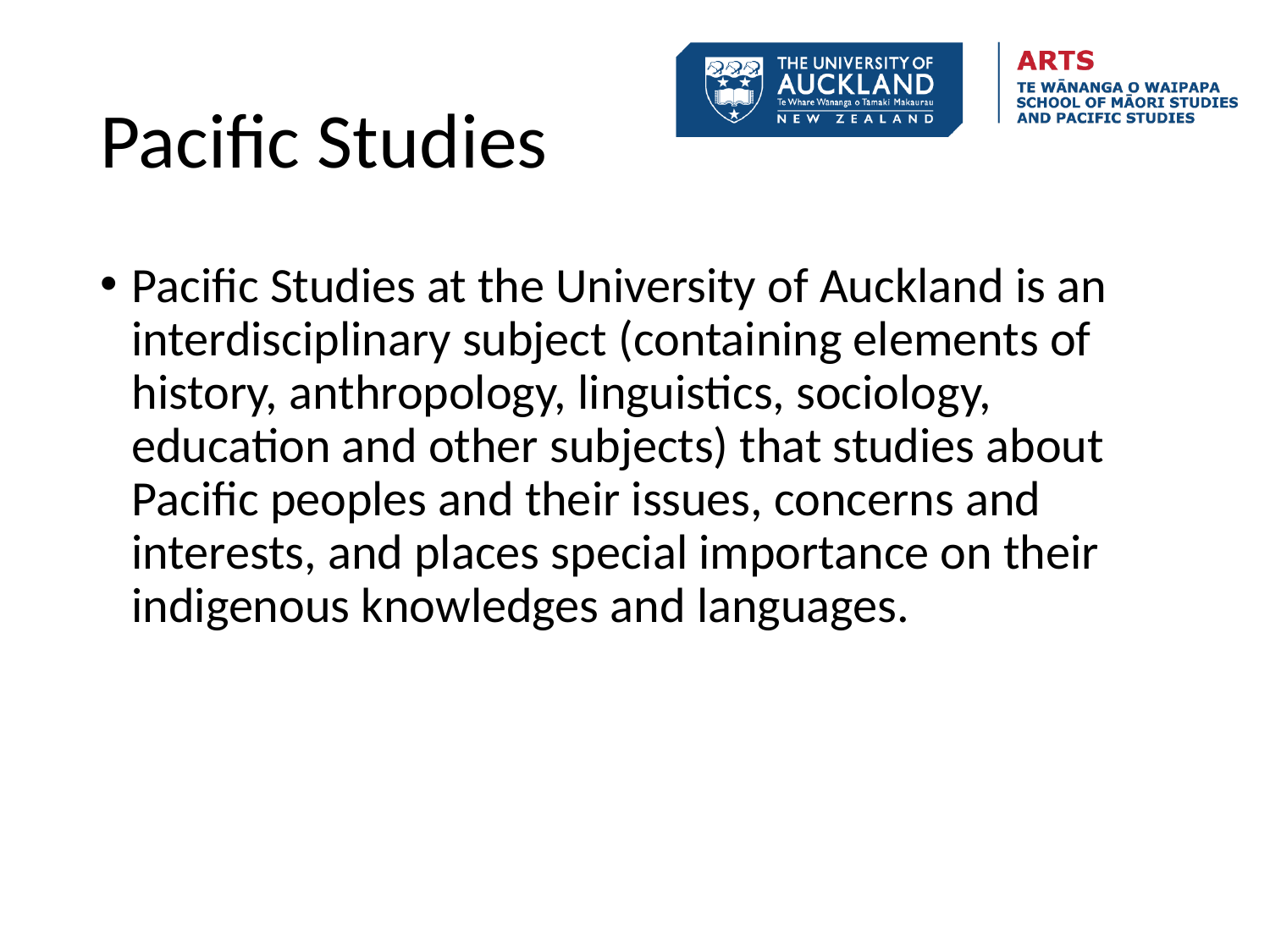

# Pacific Studies
Pacific Studies at the University of Auckland is an interdisciplinary subject (containing elements of history, anthropology, linguistics, sociology, education and other subjects) that studies about Pacific peoples and their issues, concerns and interests, and places special importance on their indigenous knowledges and languages.